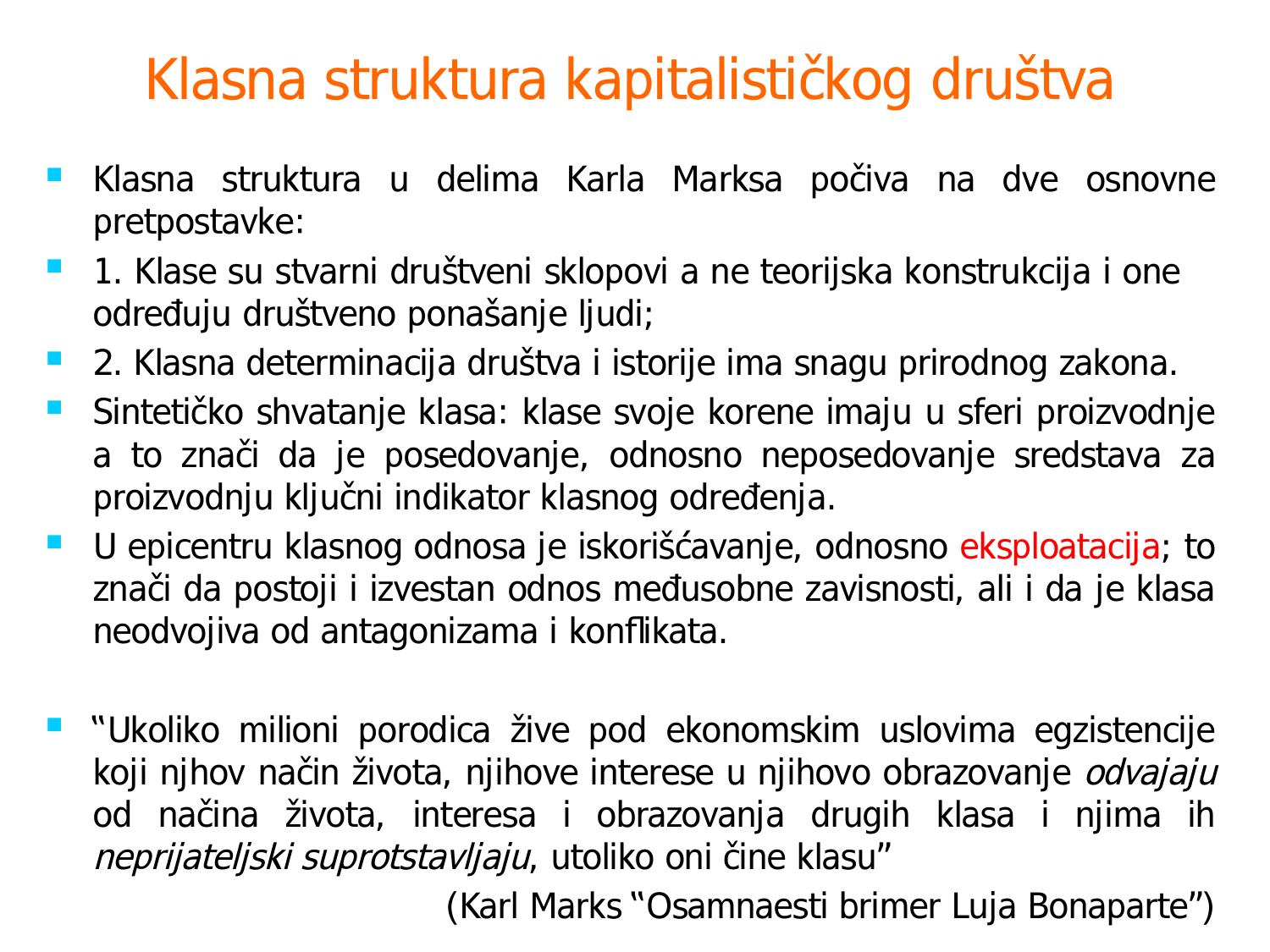

# Klasna struktura kapitalističkog društva
Klasna struktura u delima Karla Marksa počiva na dve osnovne pretpostavke:
1. Klase su stvarni društveni sklopovi a ne teorijska konstrukcija i one    određuju društveno ponašanje ljudi;
2. Klasna determinacija društva i istorije ima snagu prirodnog zakona.
Sintetičko shvatanje klasa: klase svoje korene imaju u sferi proizvodnje a to znači da je posedovanje, odnosno neposedovanje sredstava za proizvodnju ključni indikator klasnog određenja.
U epicentru klasnog odnosa je iskorišćavanje, odnosno eksploatacija; to znači da postoji i izvestan odnos međusobne zavisnosti, ali i da je klasa neodvojiva od antagonizama i konflikata.

“Ukoliko milioni porodica žive pod ekonomskim uslovima egzistencije koji njhov način života, njihove interese u njihovo obrazovanje odvajaju od načina života, interesa i obrazovanja drugih klasa i njima ih neprijateljski suprotstavljaju, utoliko oni čine klasu”
(Karl Marks “Osamnaesti brimer Luja Bonaparte”)